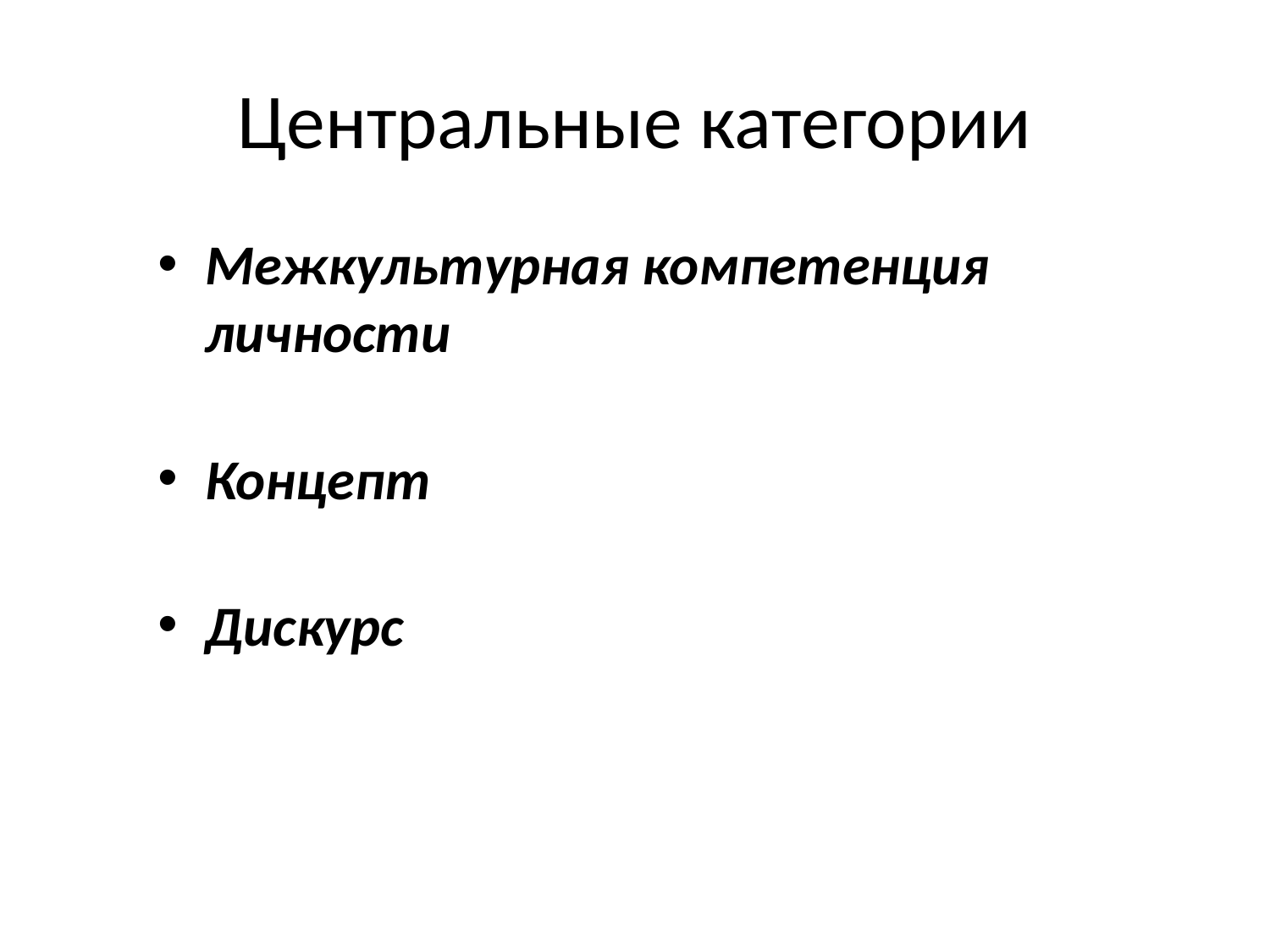

# Центральные категории
Межкультурная компетенция личности
Концепт
Дискурс